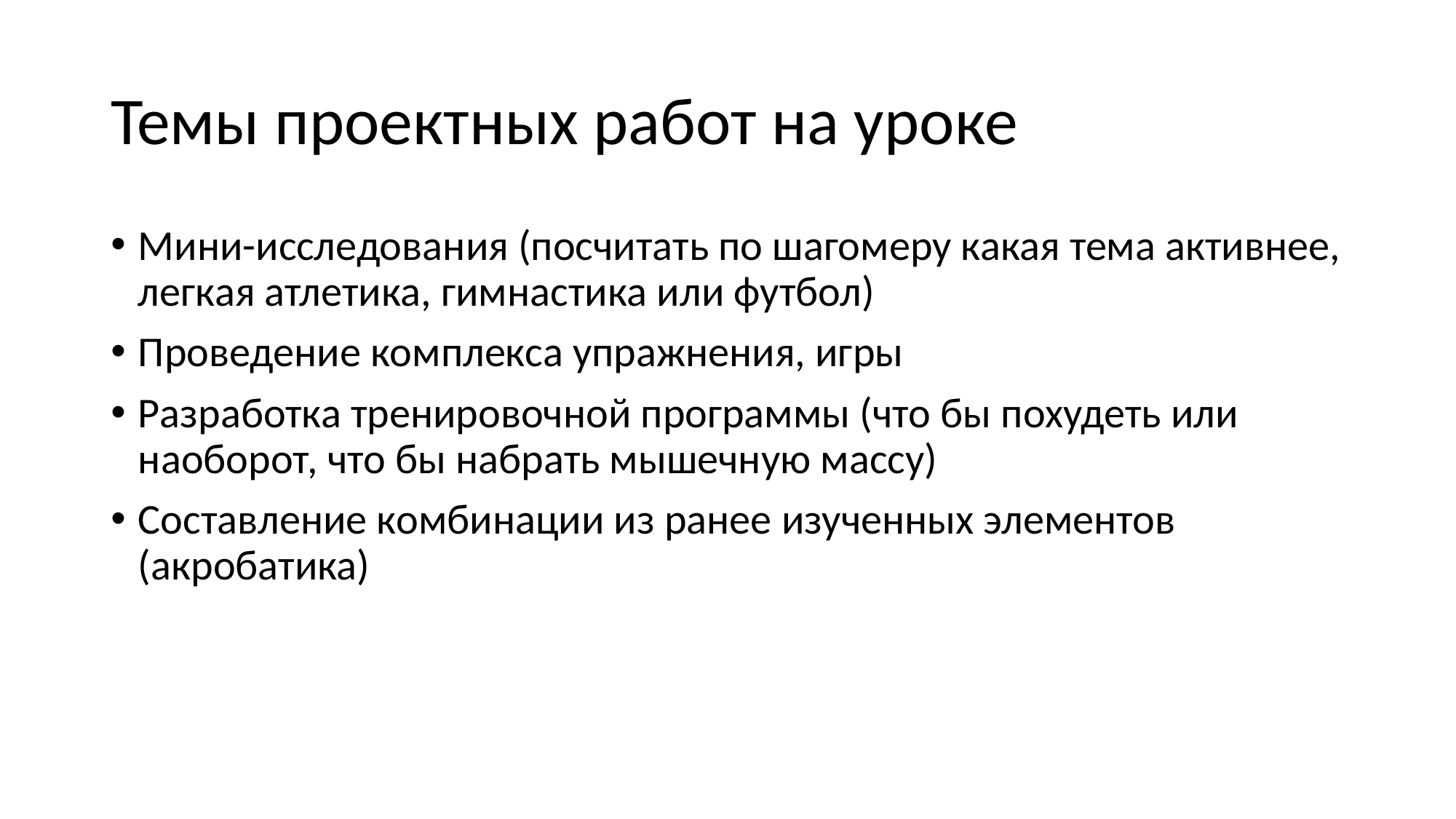

# Темы проектных работ на уроке
Мини-исследования (посчитать по шагомеру какая тема активнее, легкая атлетика, гимнастика или футбол)
Проведение комплекса упражнения, игры
Разработка тренировочной программы (что бы похудеть или наоборот, что бы набрать мышечную массу)
Составление комбинации из ранее изученных элементов (акробатика)